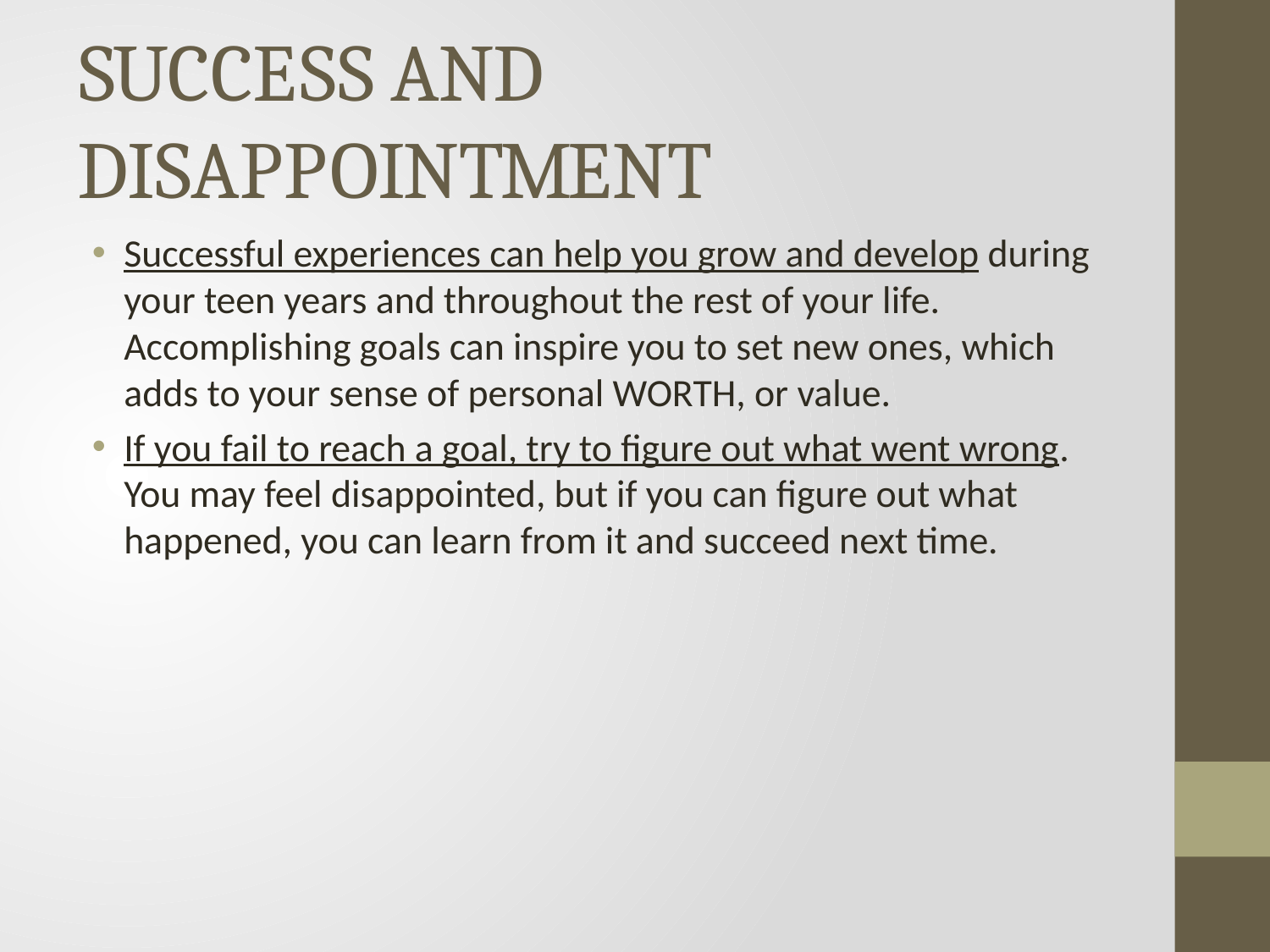

# SUCCESS AND DISAPPOINTMENT
Successful experiences can help you grow and develop during your teen years and throughout the rest of your life. Accomplishing goals can inspire you to set new ones, which adds to your sense of personal WORTH, or value.
If you fail to reach a goal, try to figure out what went wrong. You may feel disappointed, but if you can figure out what happened, you can learn from it and succeed next time.